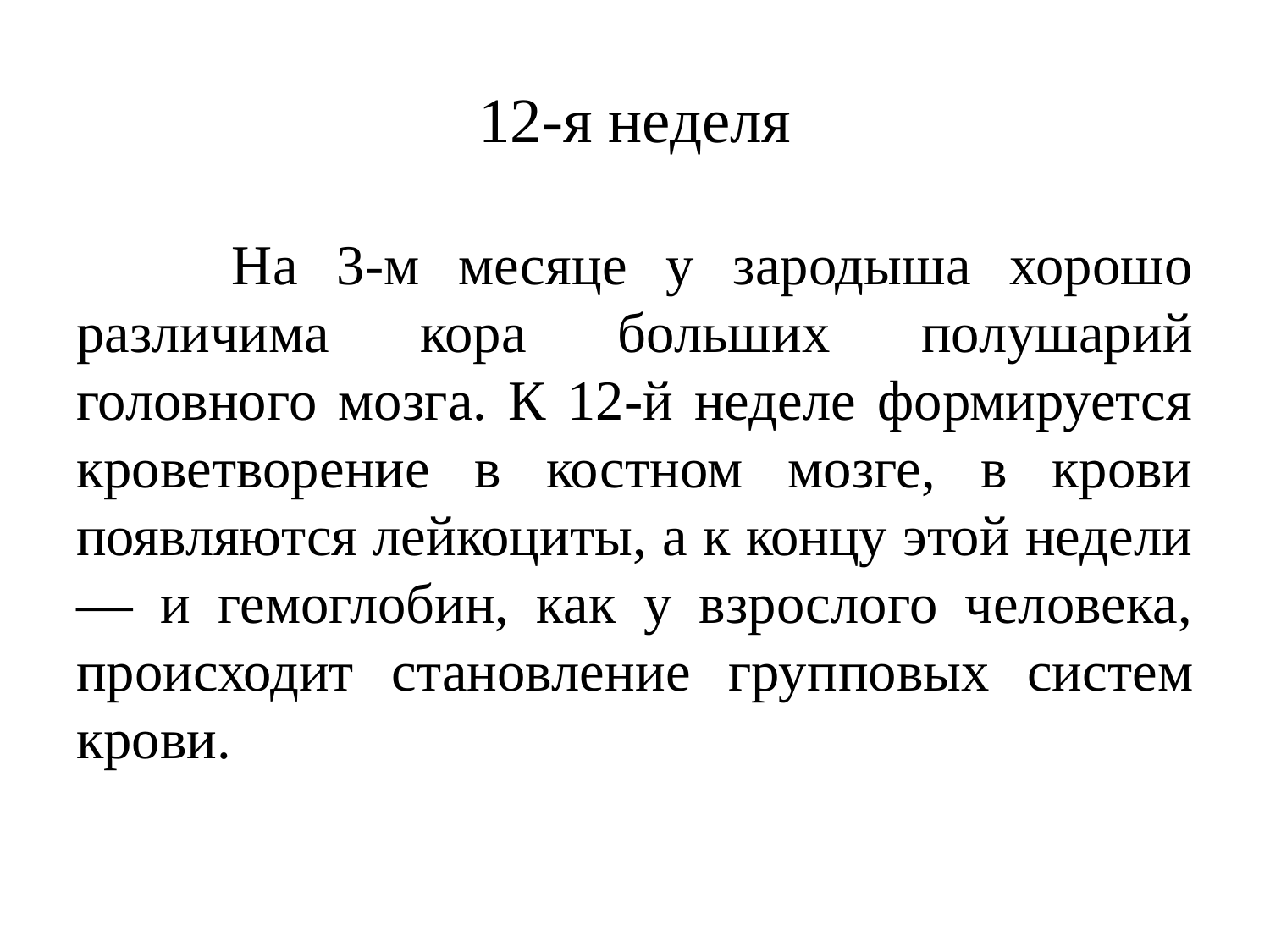

# 12-я неделя
    На 3-м месяце у зародыша хорошо различима кора больших полушарий головного мозга. К 12-й неделе формируется кроветворение в костном мозге, в крови появляются лейкоциты, а к концу этой недели — и гемоглобин, как у взрослого человека, происходит становление груп­повых систем крови.